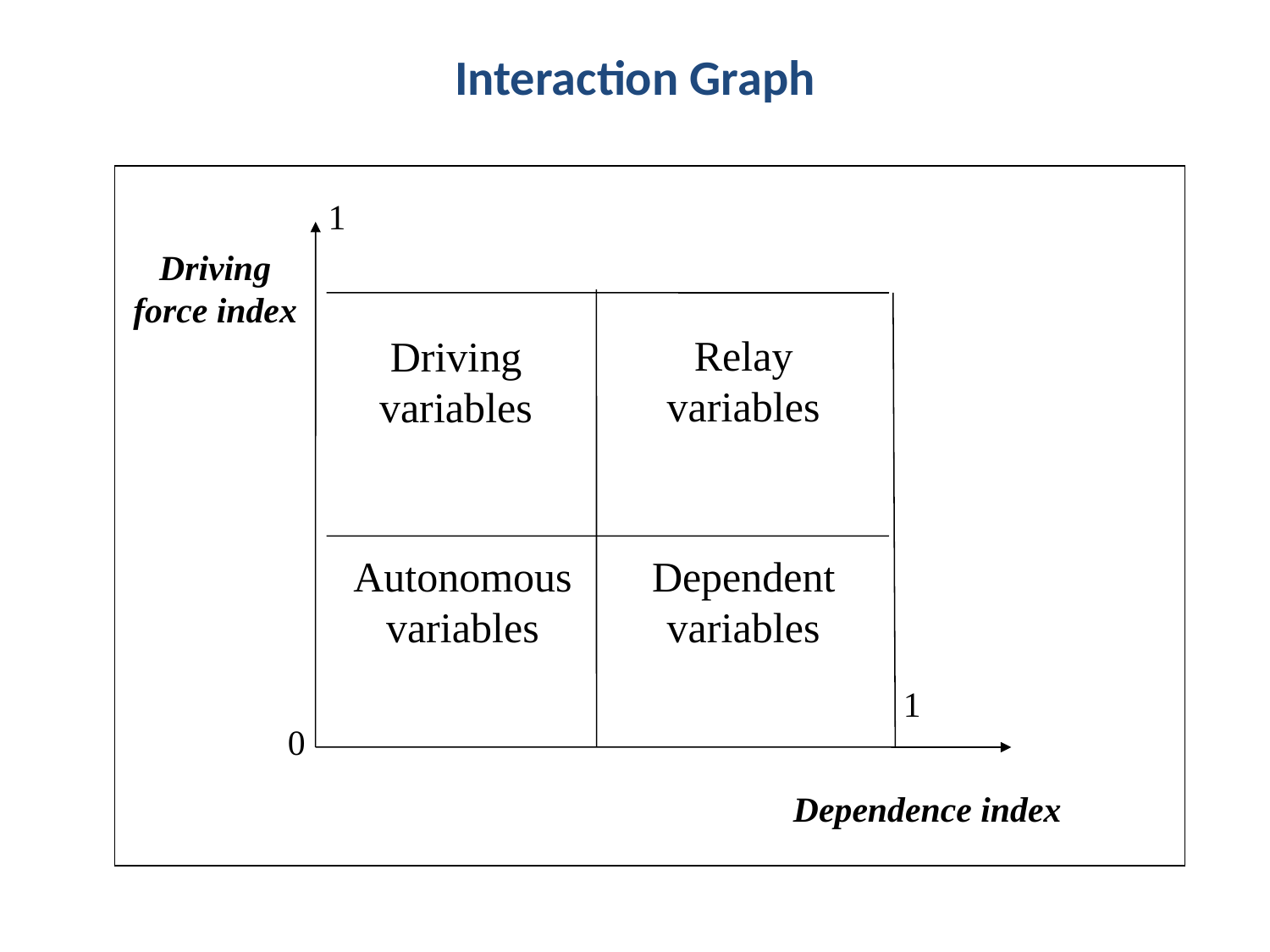

# Interaction Graph

1

Driving force index

Relay variables
Driving variables
Autonomous variables
Dependent variables
1
0

Dependence index